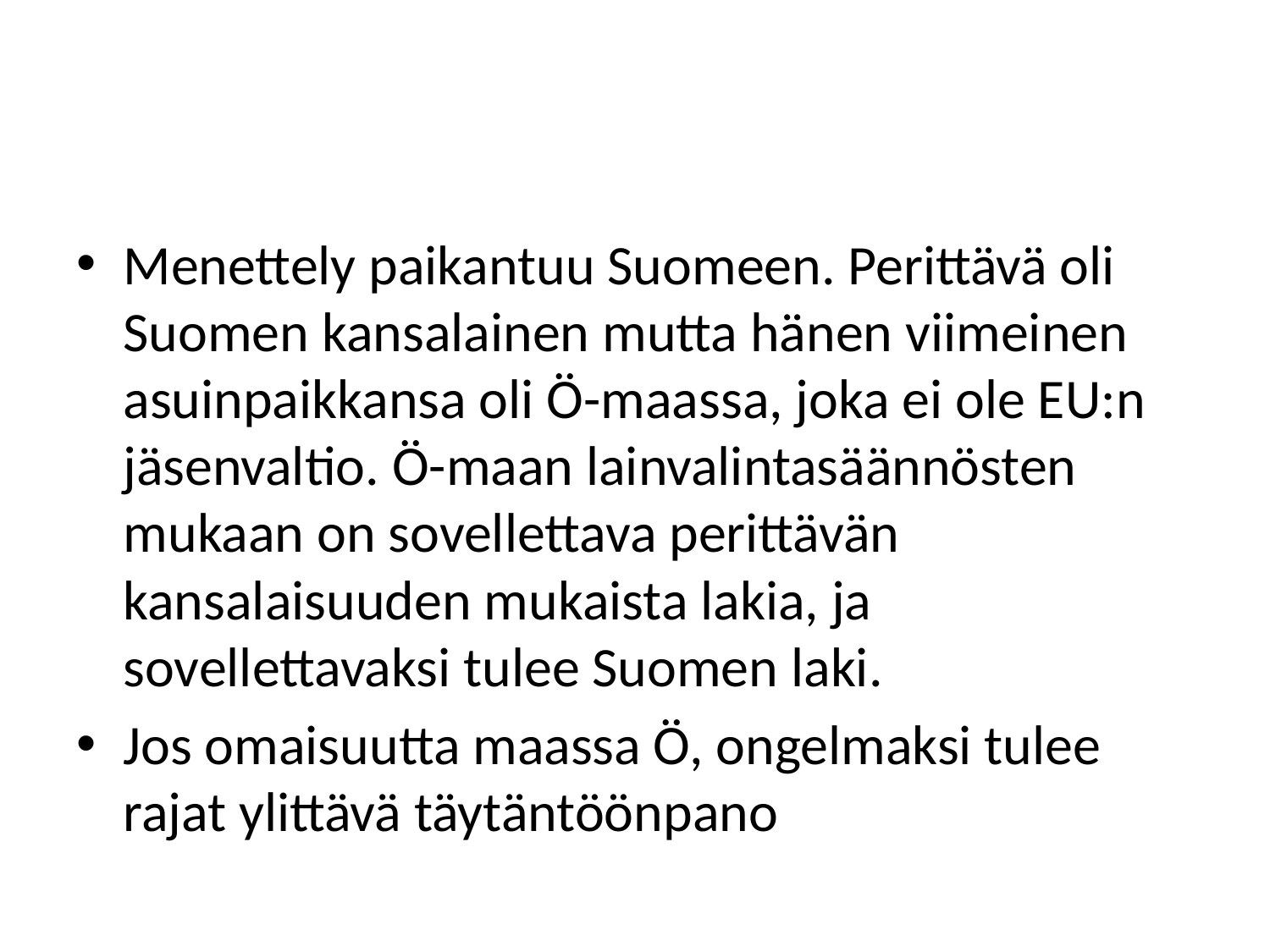

#
Menettely paikantuu Suomeen. Perittävä oli Suomen kansalainen mutta hänen viimeinen asuinpaikkansa oli Ö-maassa, joka ei ole EU:n jäsenvaltio. Ö-maan lainvalintasäännösten mukaan on sovellettava perittävän kansalaisuuden mukaista lakia, ja sovellettavaksi tulee Suomen laki.
Jos omaisuutta maassa Ö, ongelmaksi tulee rajat ylittävä täytäntöönpano